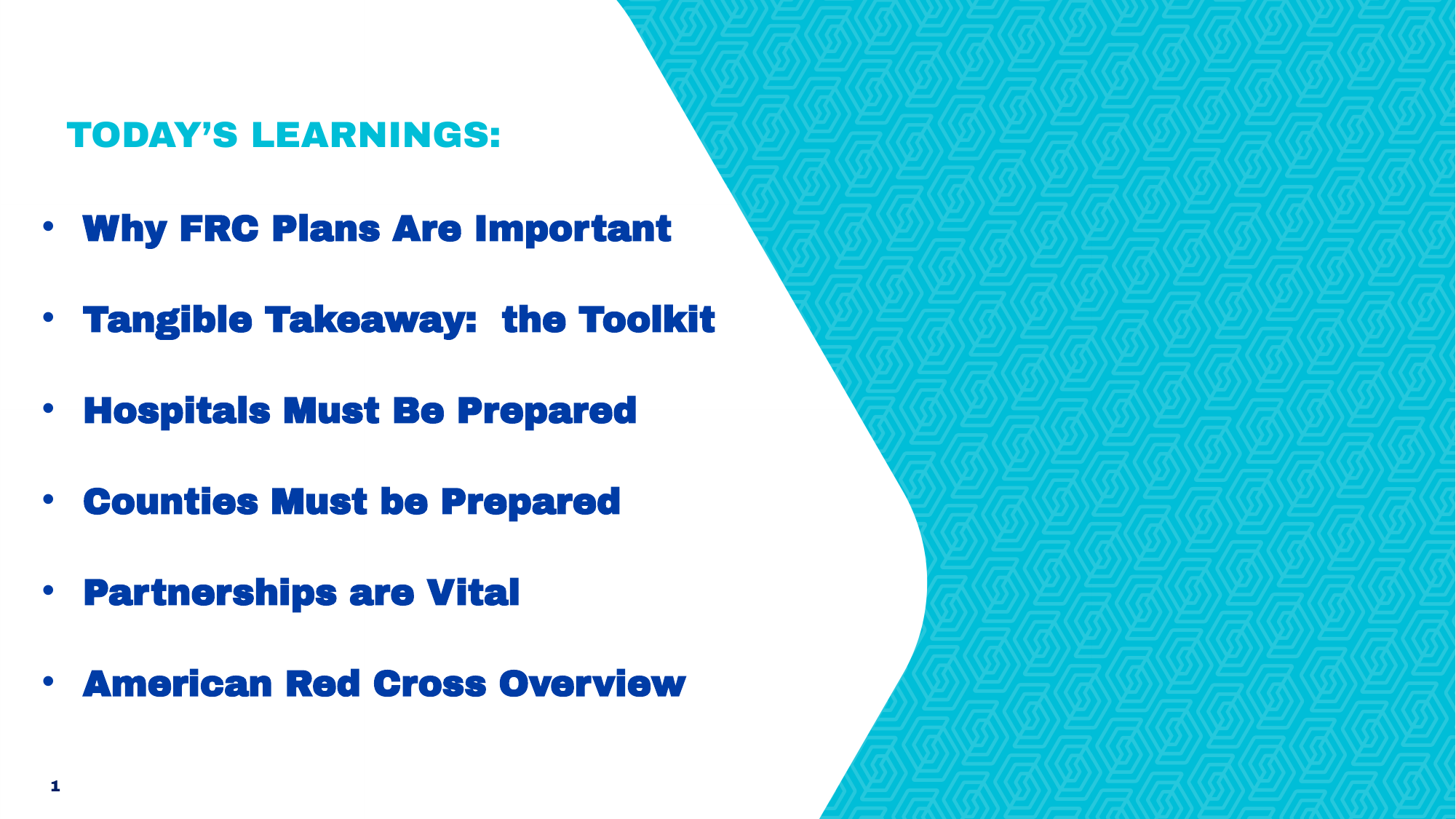

Today’s learnings:
Why FRC Plans Are Important
Tangible Takeaway:  the Toolkit
Hospitals Must Be Prepared
Counties Must be Prepared
Partnerships are Vital
American Red Cross Overview
1
3